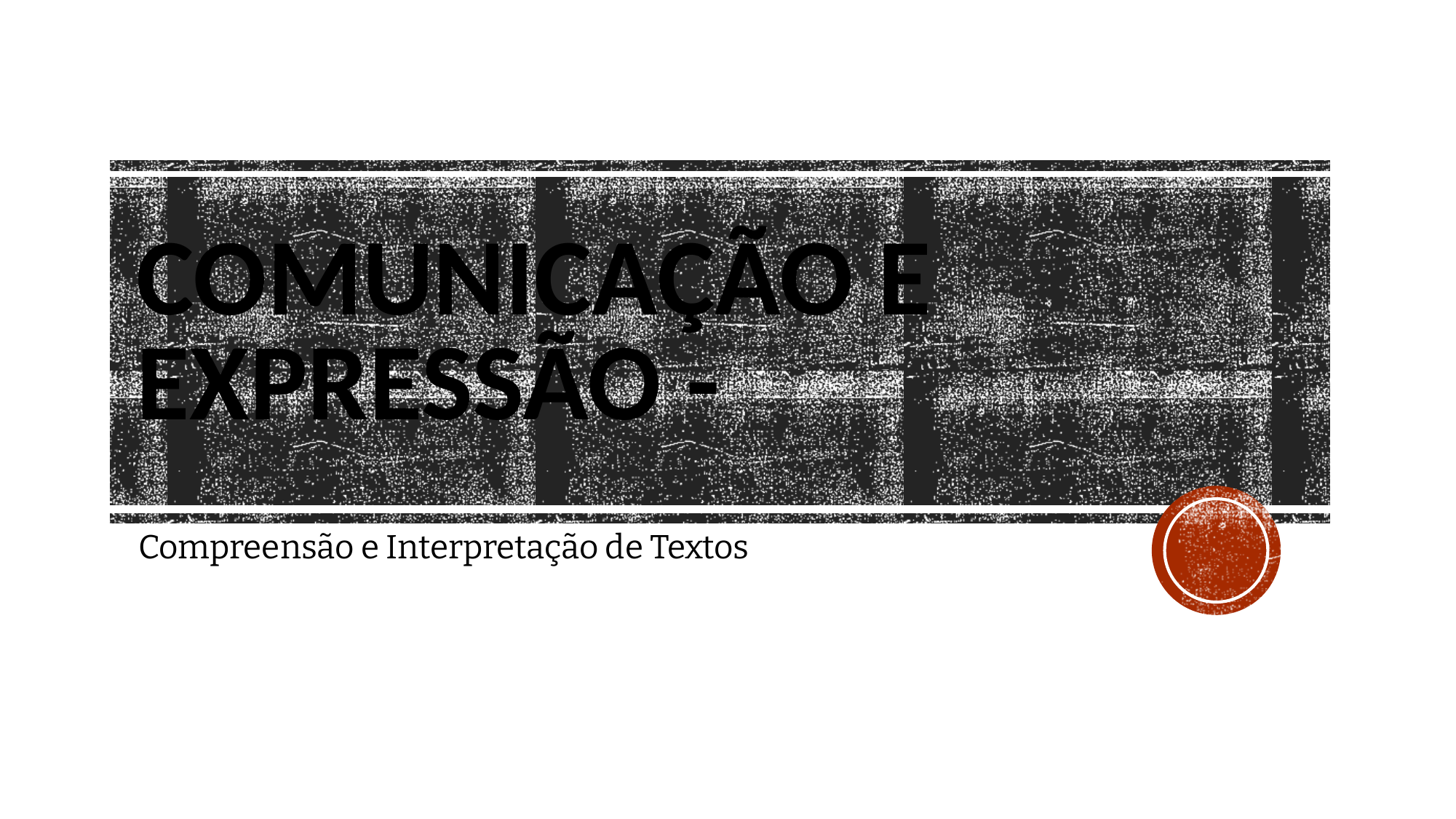

# Comunicação e Expressão -
Compreensão e Interpretação de Textos